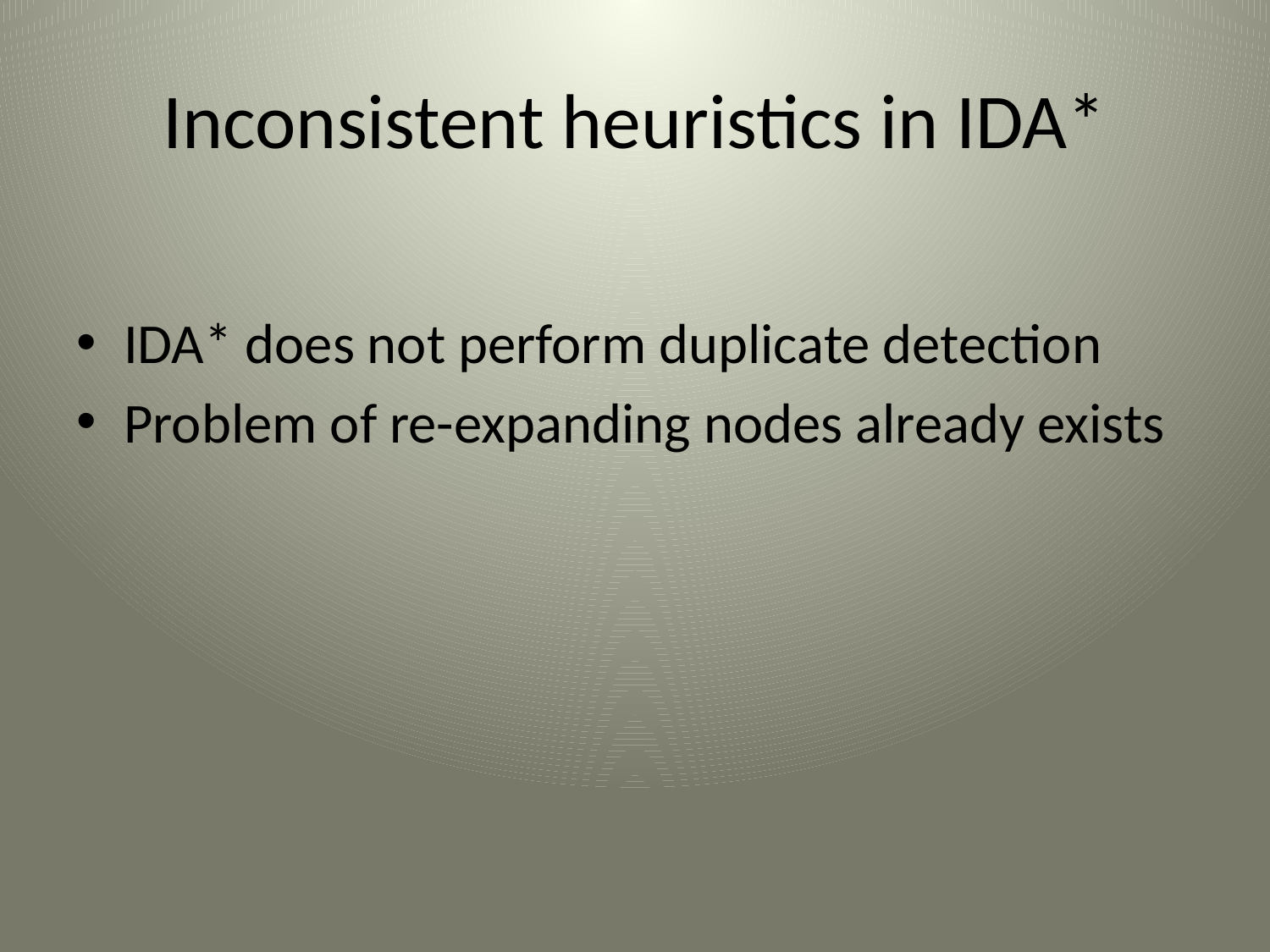

# Inconsistent heuristics in IDA*

IDA* does not perform duplicate detection
Problem of re-expanding nodes already exists